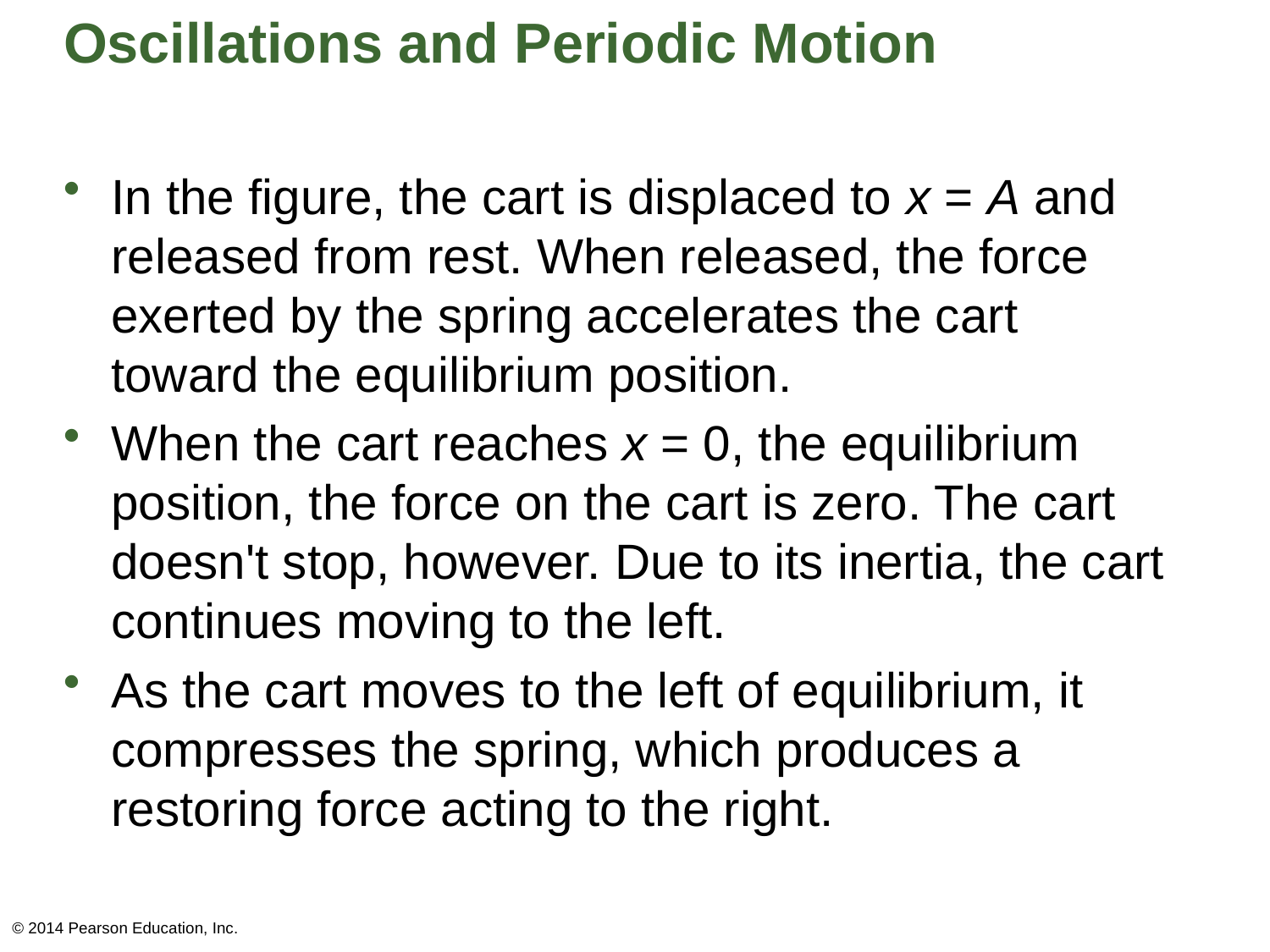

# Oscillations and Periodic Motion
In the figure, the cart is displaced to x = A and released from rest. When released, the force exerted by the spring accelerates the cart toward the equilibrium position.
When the cart reaches x = 0, the equilibrium position, the force on the cart is zero. The cart doesn't stop, however. Due to its inertia, the cart continues moving to the left.
As the cart moves to the left of equilibrium, it compresses the spring, which produces a restoring force acting to the right.
© 2014 Pearson Education, Inc.